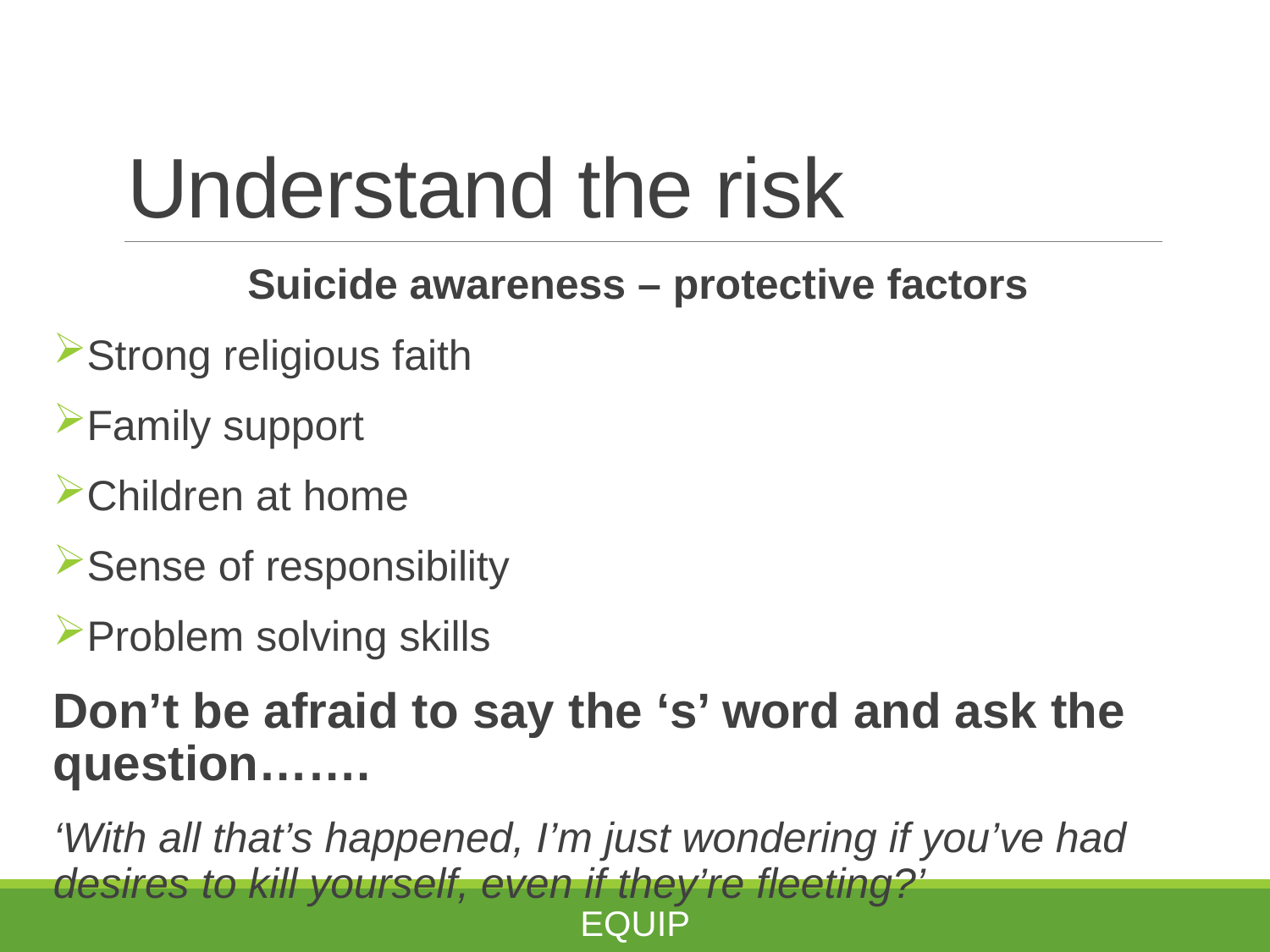

# Understand the risk
Suicide awareness – protective factors
Strong religious faith
Family support
Children at home
Sense of responsibility
Problem solving skills
Don’t be afraid to say the ‘s’ word and ask the question…….
‘With all that’s happened, I’m just wondering if you’ve had desires to kill yourself, even if they’re fleeting?’

EQUIP